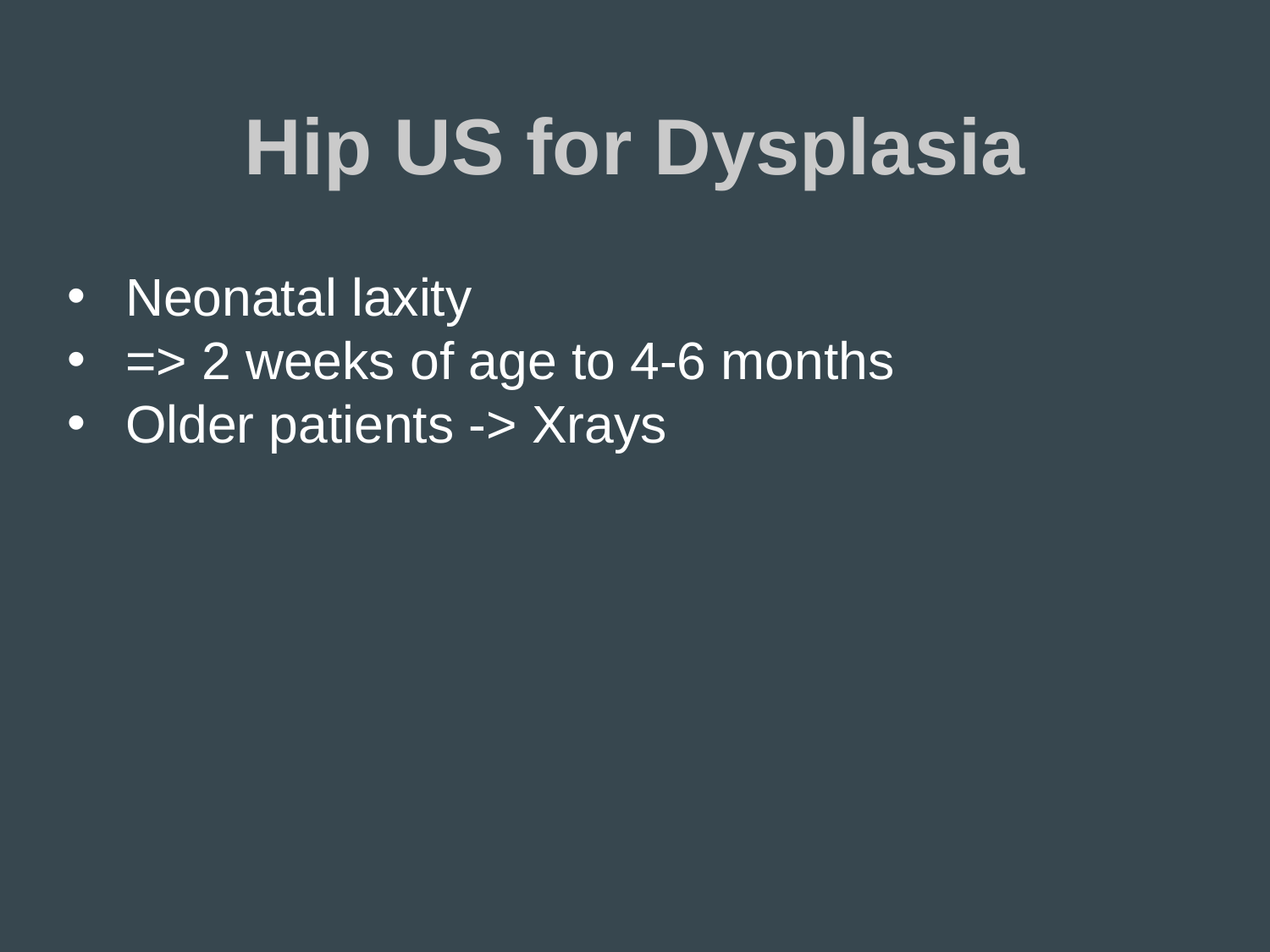

# Hip US for Dysplasia

Neonatal laxity
=> 2 weeks of age to 4-6 months
Older patients -> Xrays